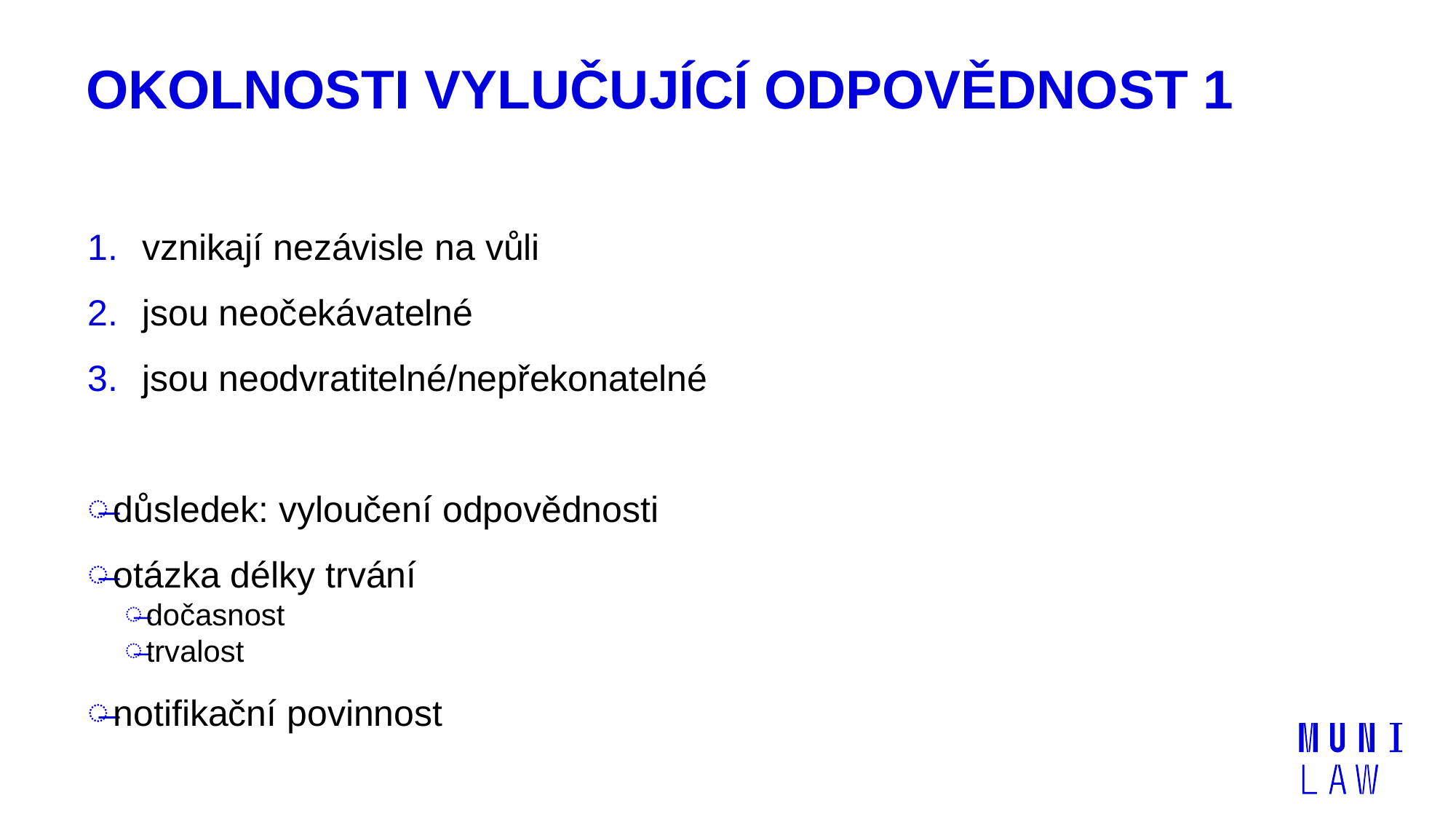

# Okolnosti vylučující odpovědnost 1
vznikají nezávisle na vůli
jsou neočekávatelné
jsou neodvratitelné/nepřekonatelné

důsledek: vyloučení odpovědnosti
otázka délky trvání
dočasnost
trvalost
notifikační povinnost